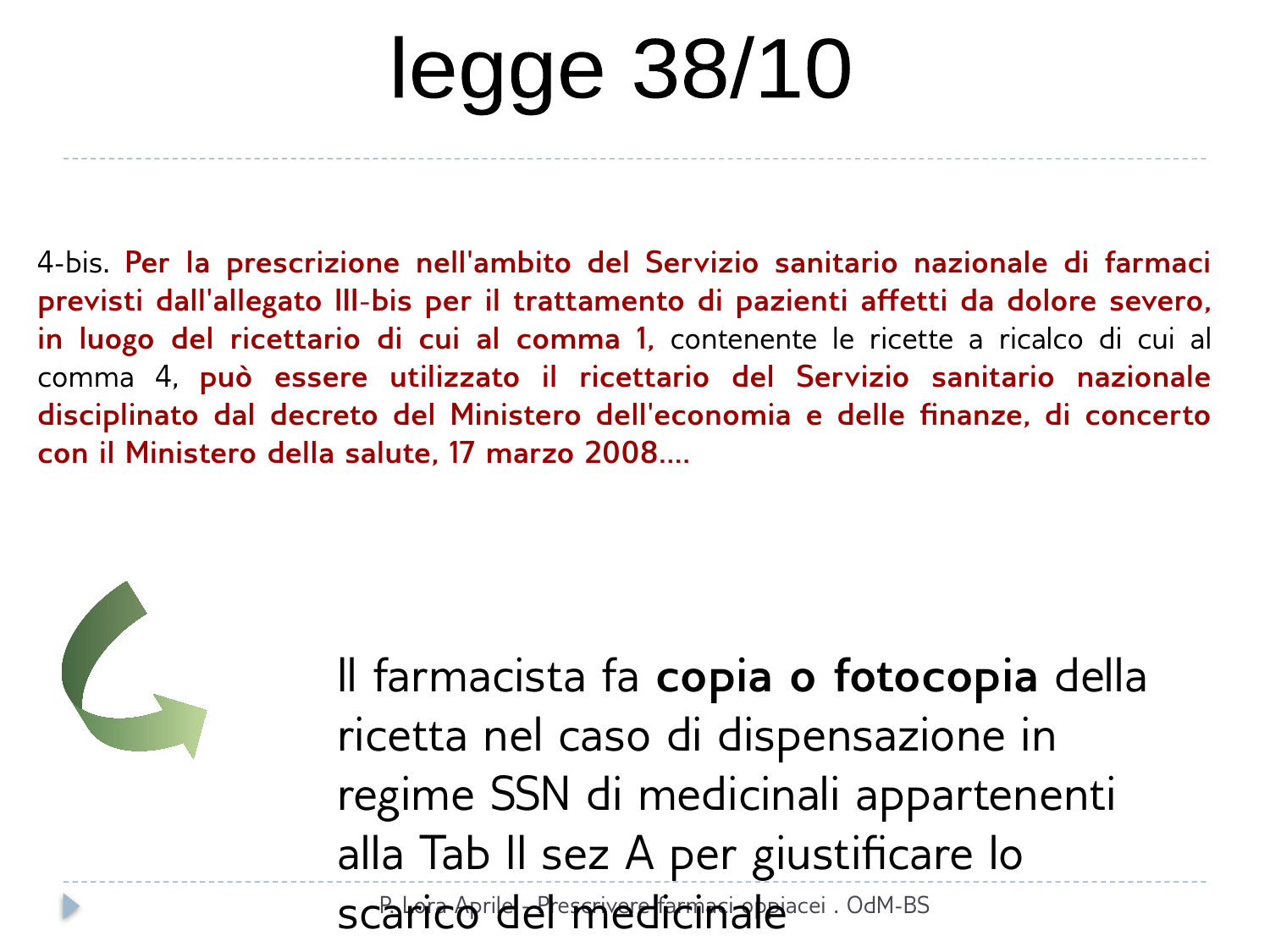

legge 38/10
4-bis. Per la prescrizione nell'ambito del Servizio sanitario nazionale di farmaci previsti dall'allegato III-bis per il trattamento di pazienti affetti da dolore severo, in luogo del ricettario di cui al comma 1, contenente le ricette a ricalco di cui al comma 4, può essere utilizzato il ricettario del Servizio sanitario nazionale disciplinato dal decreto del Ministero dell'economia e delle finanze, di concerto con il Ministero della salute, 17 marzo 2008….

Il farmacista fa copia o fotocopia della ricetta nel caso di dispensazione in regime SSN di medicinali appartenenti alla Tab II sez A per giustificare lo scarico del medicinale
P. Lora Aprile - Prescrivere farmaci oppiacei . OdM-BS